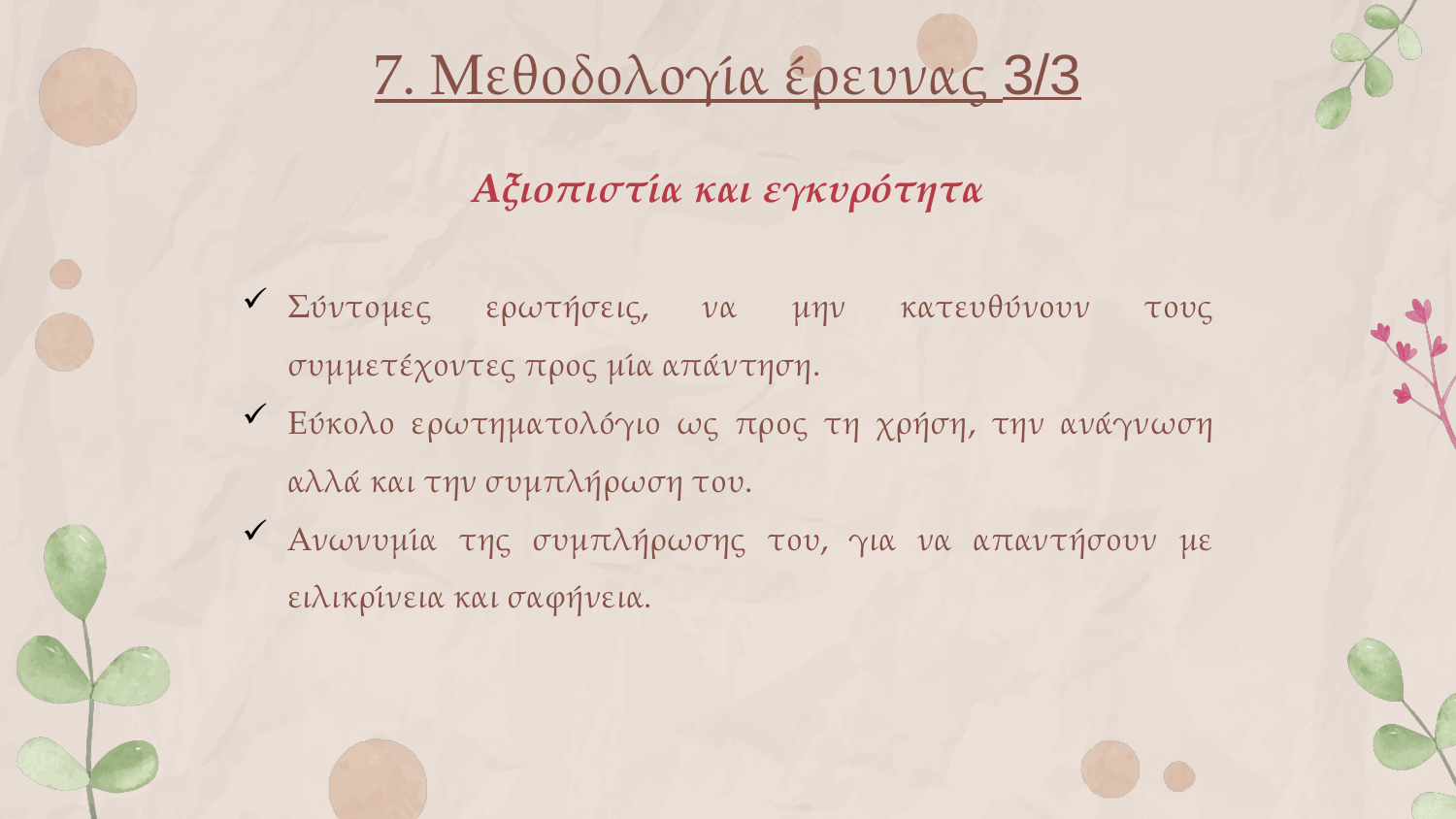

# 7. Μεθοδολογία έρευνας 3/3
Αξιοπιστία και εγκυρότητα
Σύντομες ερωτήσεις, να μην κατευθύνουν τους συμμετέχοντες προς μία απάντηση.
Εύκολο ερωτηματολόγιο ως προς τη χρήση, την ανάγνωση αλλά και την συμπλήρωση του.
Ανωνυμία της συμπλήρωσης του, για να απαντήσουν με ειλικρίνεια και σαφήνεια.